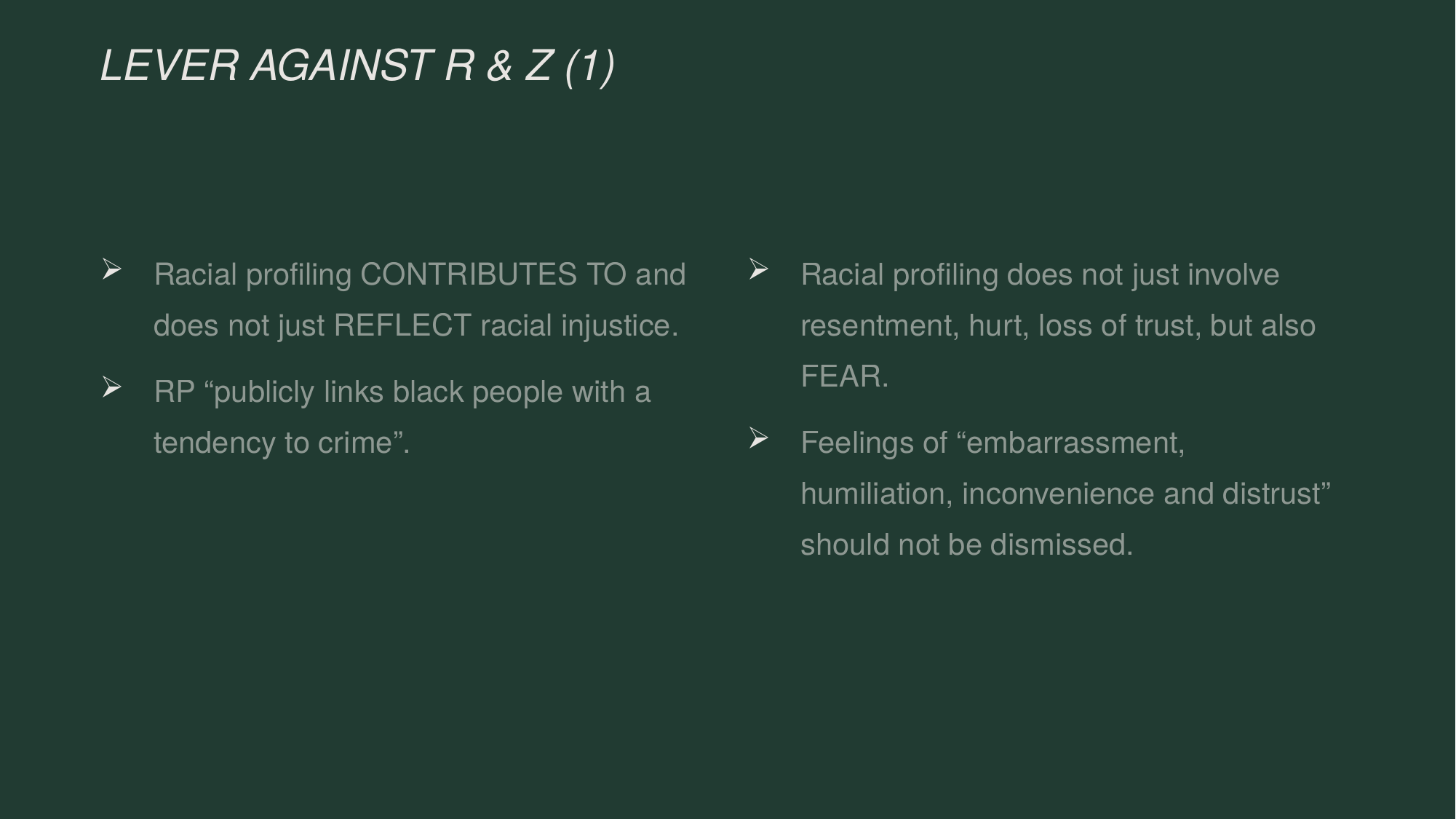

# LEVER AGAINST R & Z (1)
Racial profiling CONTRIBUTES TO and does not just REFLECT racial injustice.
RP “publicly links black people with a tendency to crime”.
Racial profiling does not just involve resentment, hurt, loss of trust, but also FEAR.
Feelings of “embarrassment, humiliation, inconvenience and distrust” should not be dismissed.